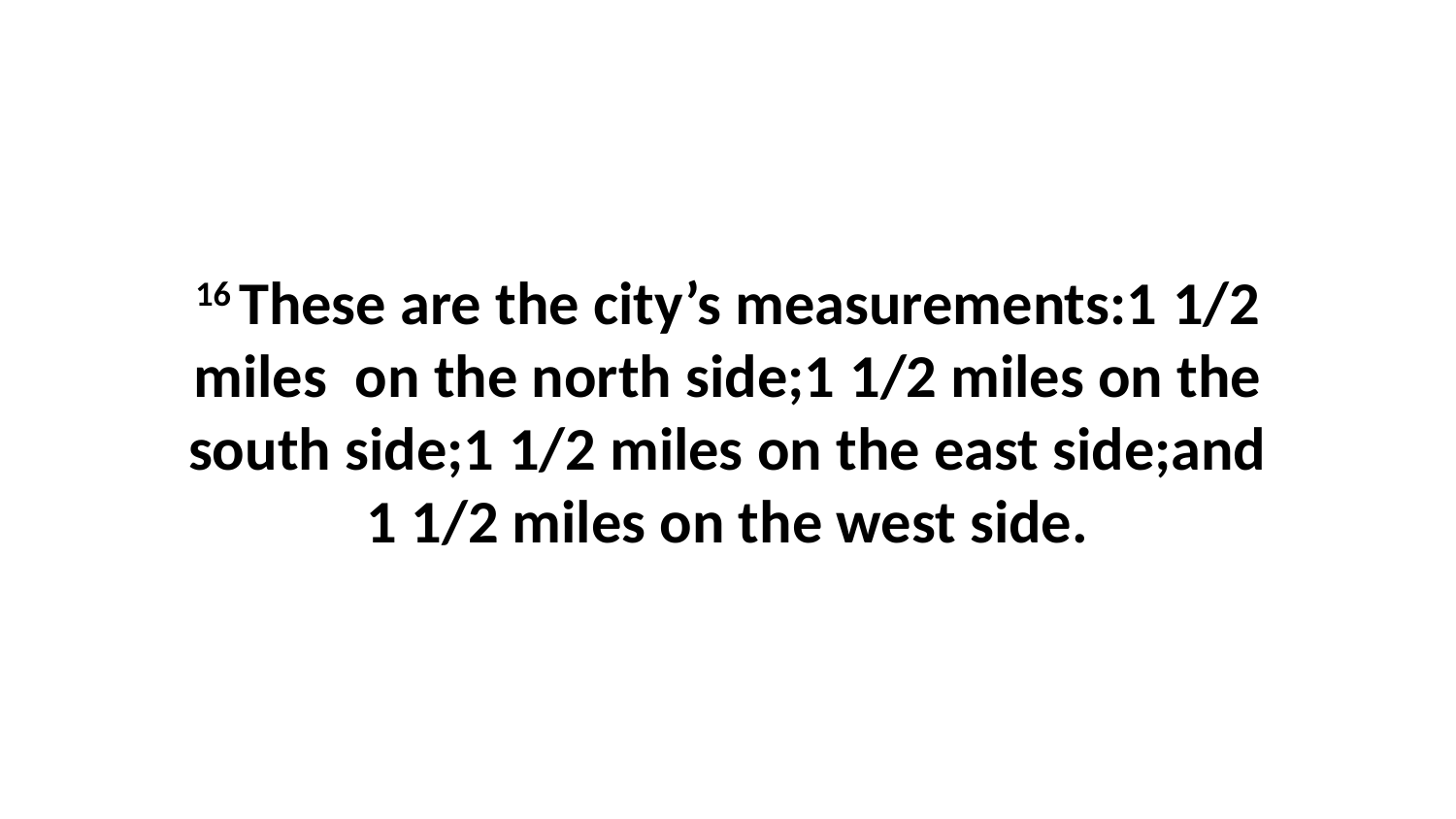

16 These are the city’s measurements:1 1/2 miles  on the north side;1 1/2 miles on the south side;1 1/2 miles on the east side;and 1 1/2 miles on the west side.